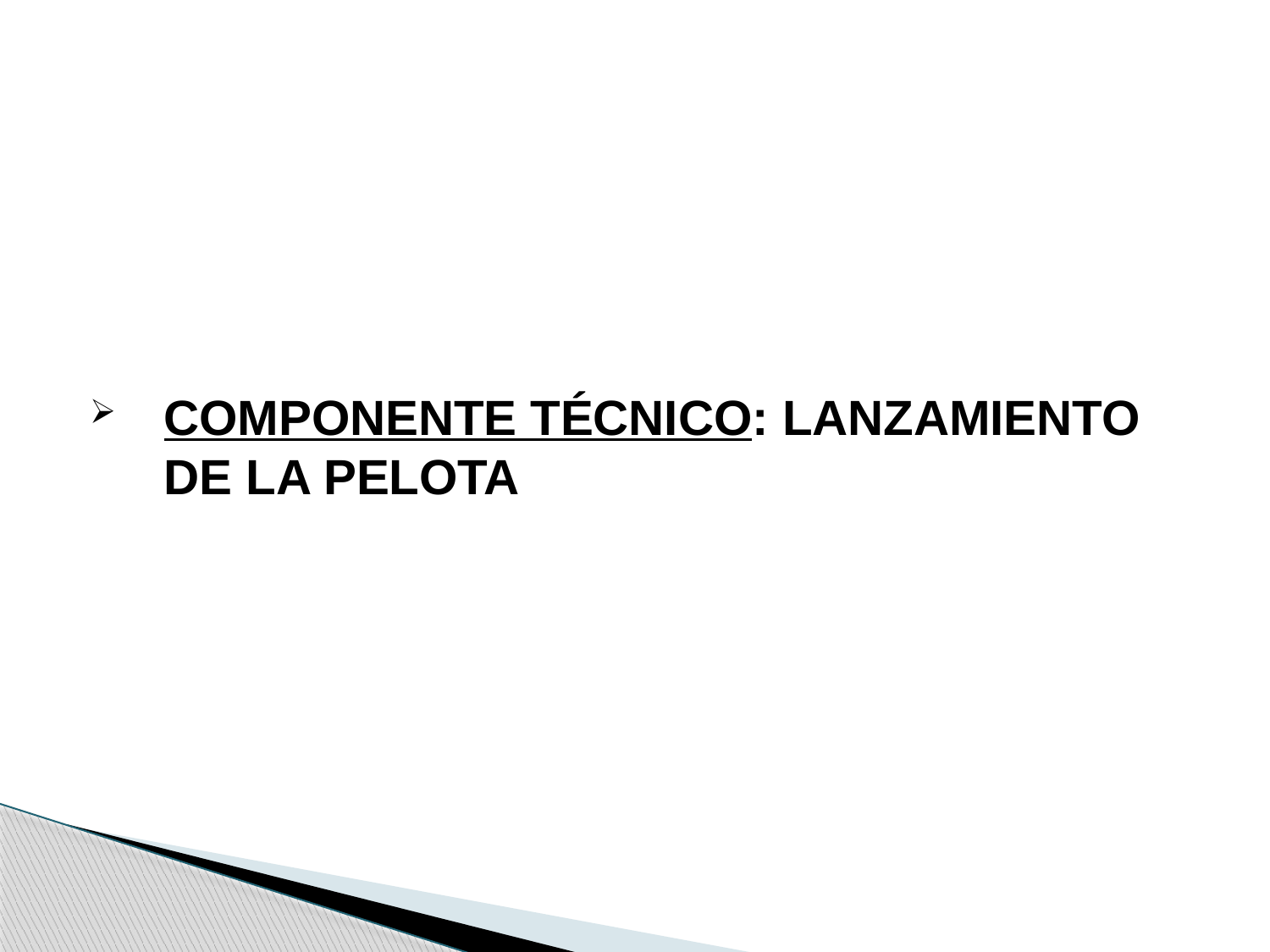

# COMPONENTE TÉCNICO: LANZAMIENTO DE LA PELOTA